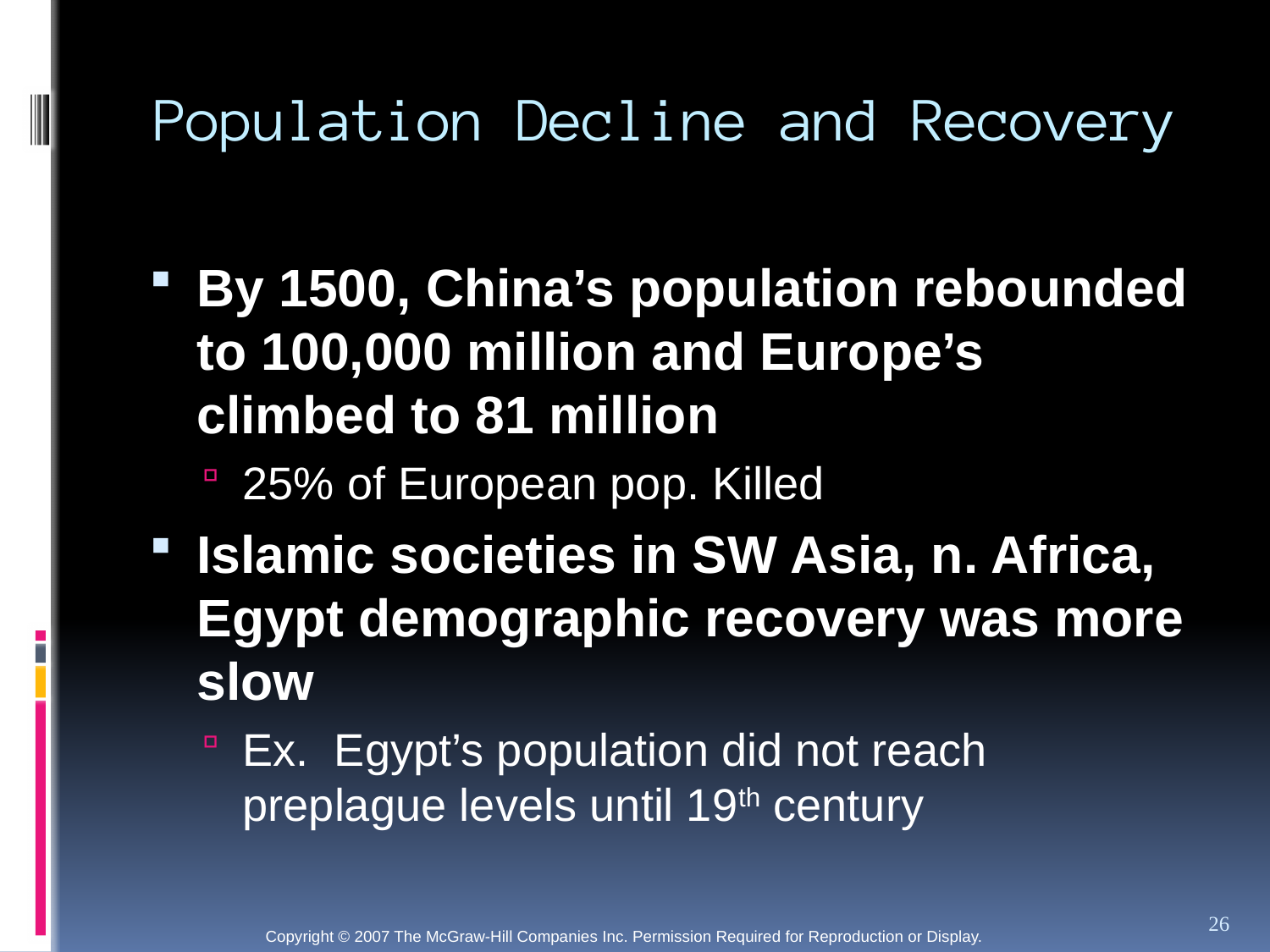

# Population Decline and Recovery
By 1500, China’s population rebounded to 100,000 million and Europe’s climbed to 81 million
25% of European pop. Killed
Islamic societies in SW Asia, n. Africa, Egypt demographic recovery was more slow
Ex.  Egypt’s population did not reach preplague levels until 19th century

26